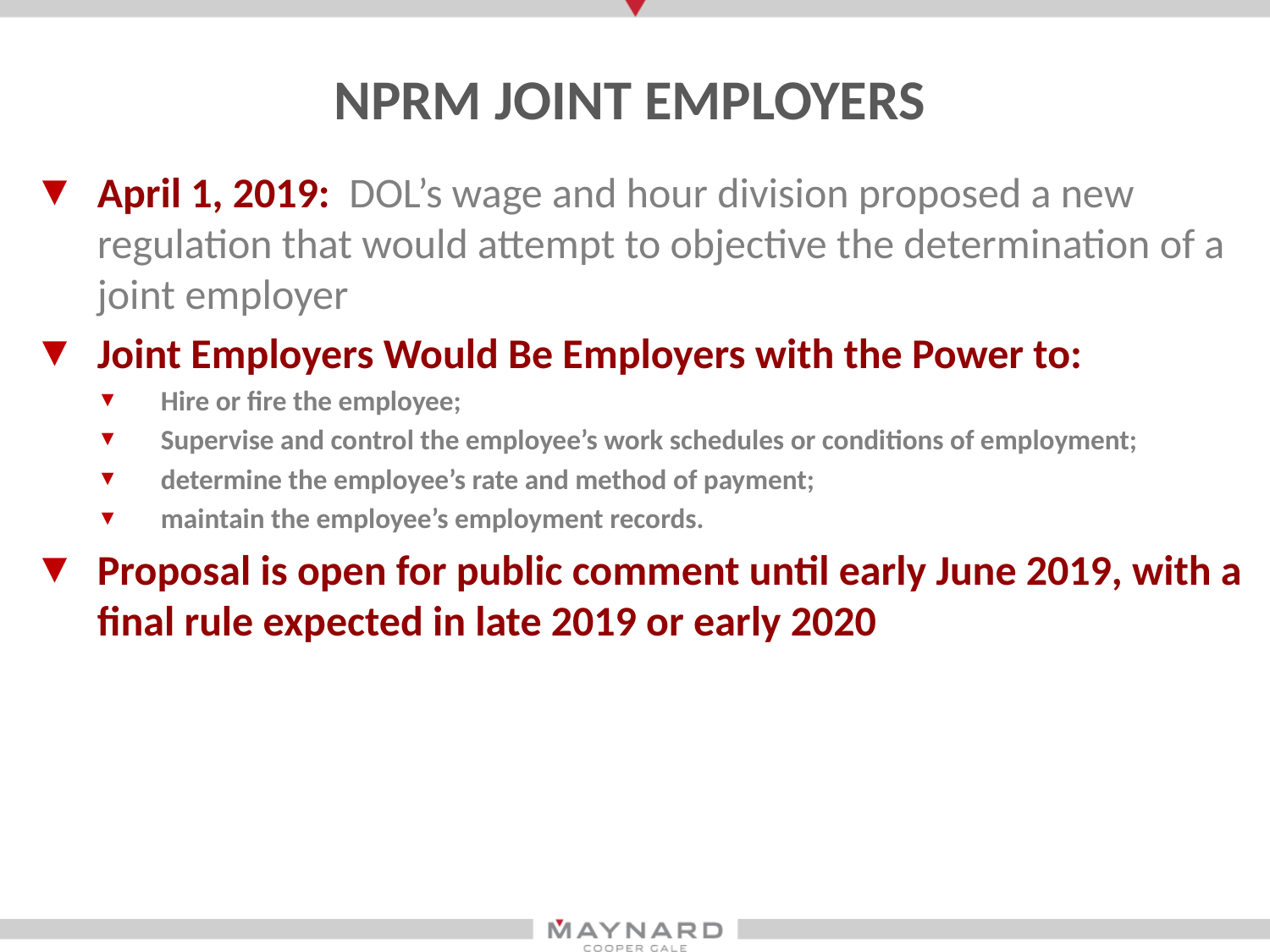

# NPRM JOINT EMPLOYERS
April 1, 2019:  DOL’s wage and hour division proposed a new regulation that would attempt to objective the determination of a joint employer
Joint Employers Would Be Employers with the Power to:
Hire or fire the employee;
Supervise and control the employee’s work schedules or conditions of employment;
determine the employee’s rate and method of payment;
maintain the employee’s employment records.
Proposal is open for public comment until early June 2019, with a final rule expected in late 2019 or early 2020